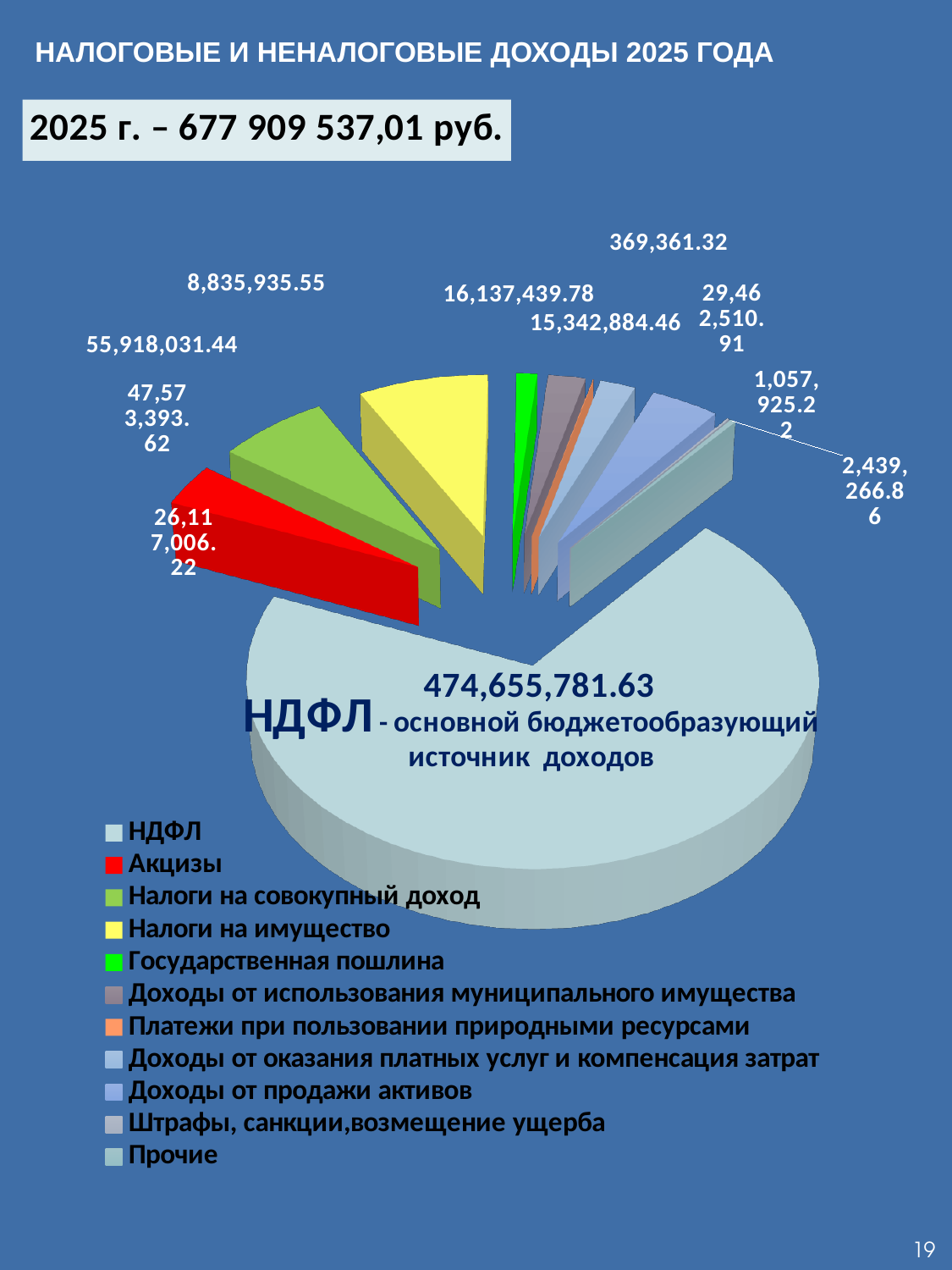

НАЛОГОВЫЕ И НЕНАЛОГОВЫЕ ДОХОДЫ 2025 ГОДА

[unsupported chart]

19